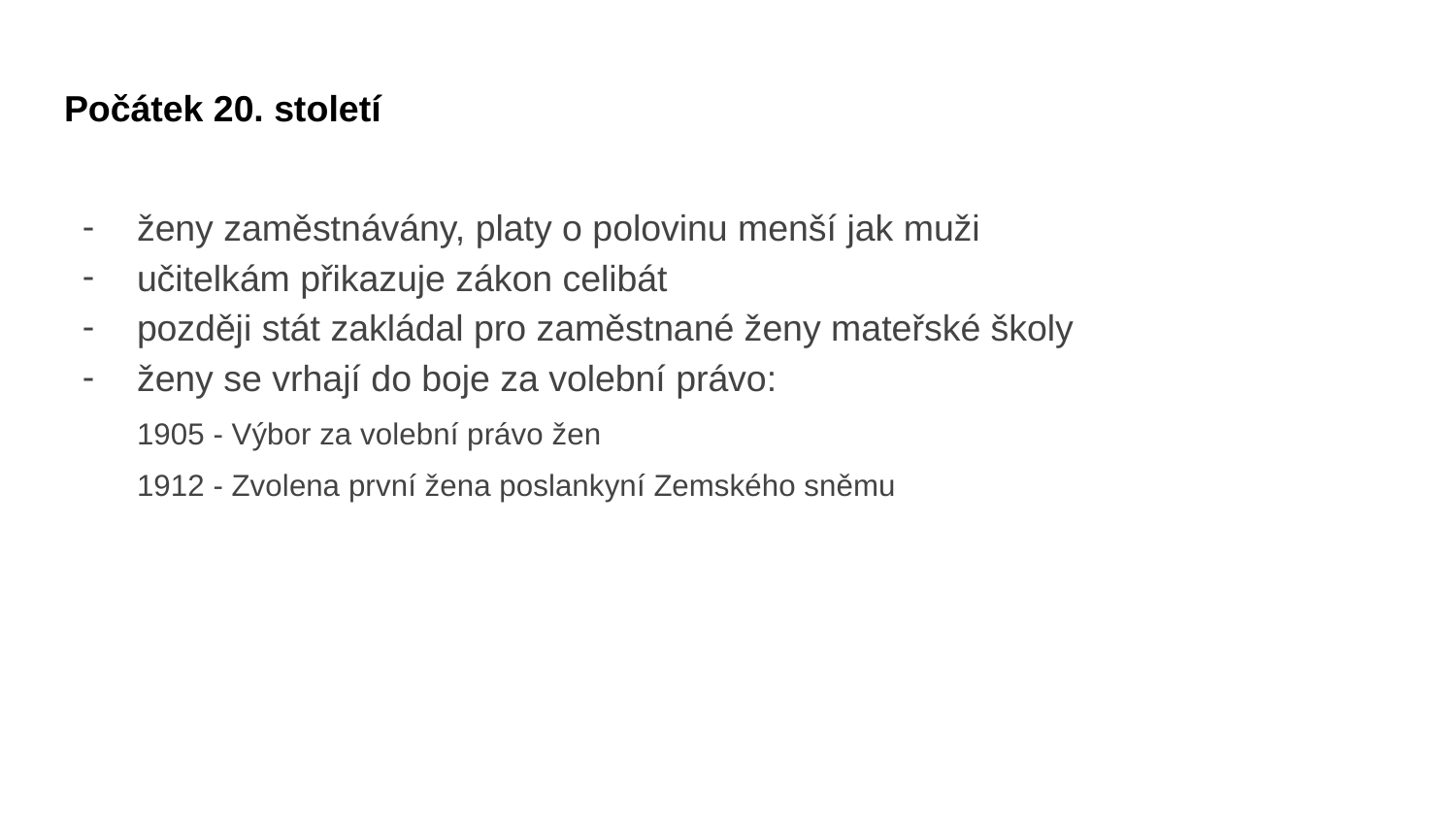

# Počátek 20. století
ženy zaměstnávány, platy o polovinu menší jak muži
učitelkám přikazuje zákon celibát
později stát zakládal pro zaměstnané ženy mateřské školy
ženy se vrhají do boje za volební právo:
1905 - Výbor za volební právo žen
1912 - Zvolena první žena poslankyní Zemského sněmu